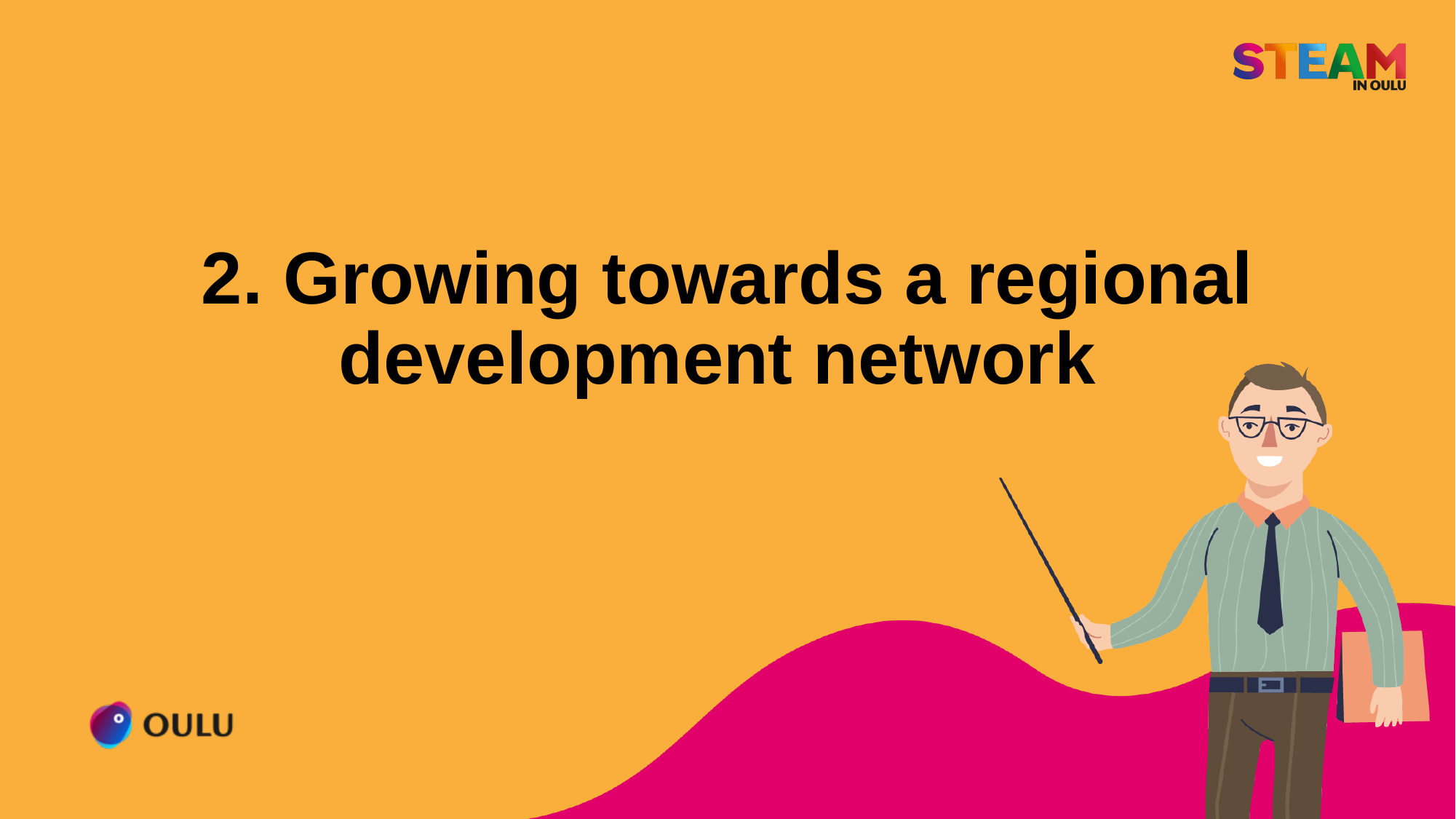

# 2. Growing towards a regional development network